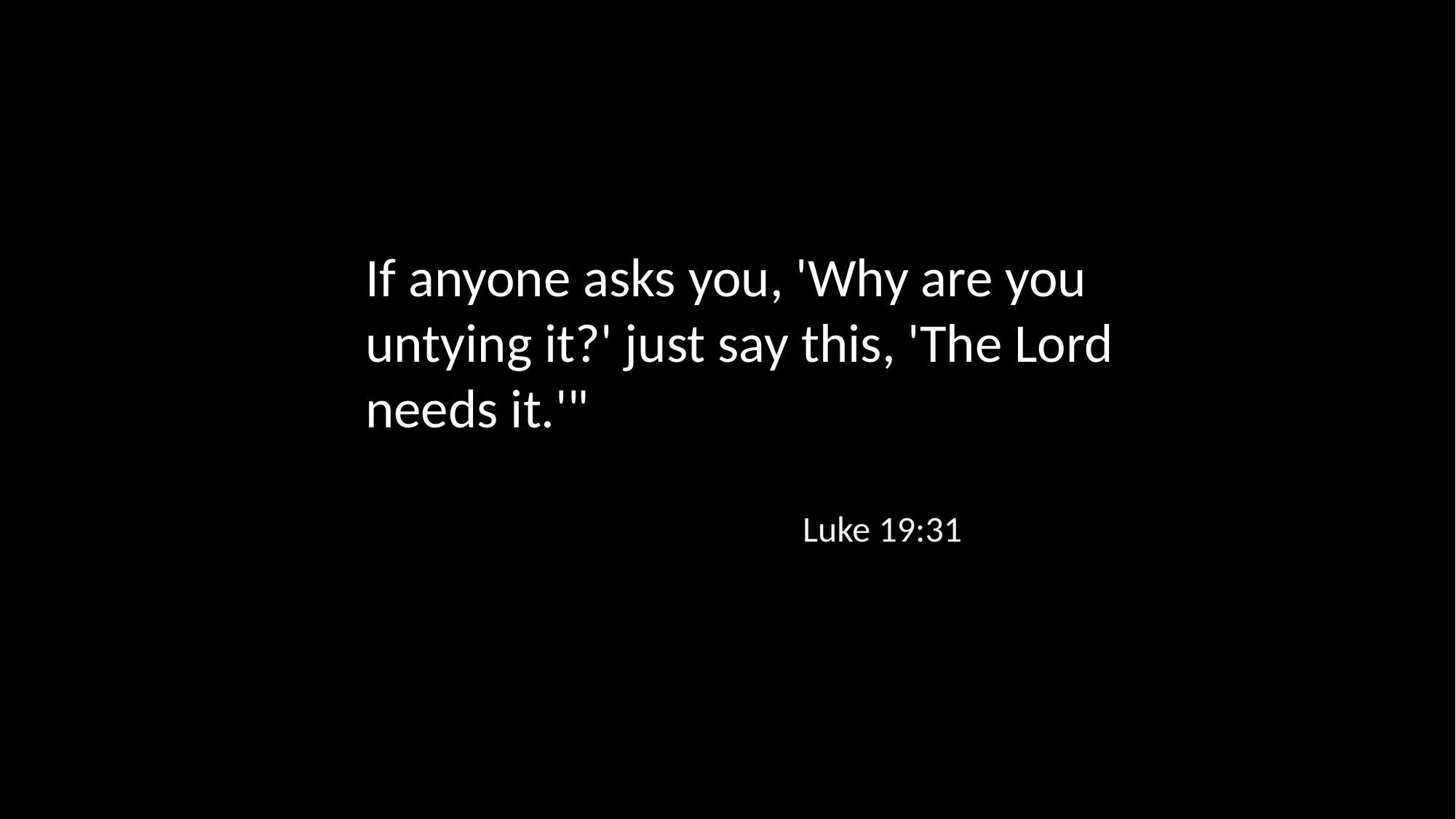

If anyone asks you, 'Why are you untying it?' just say this, 'The Lord needs it.'"
Luke 19:31